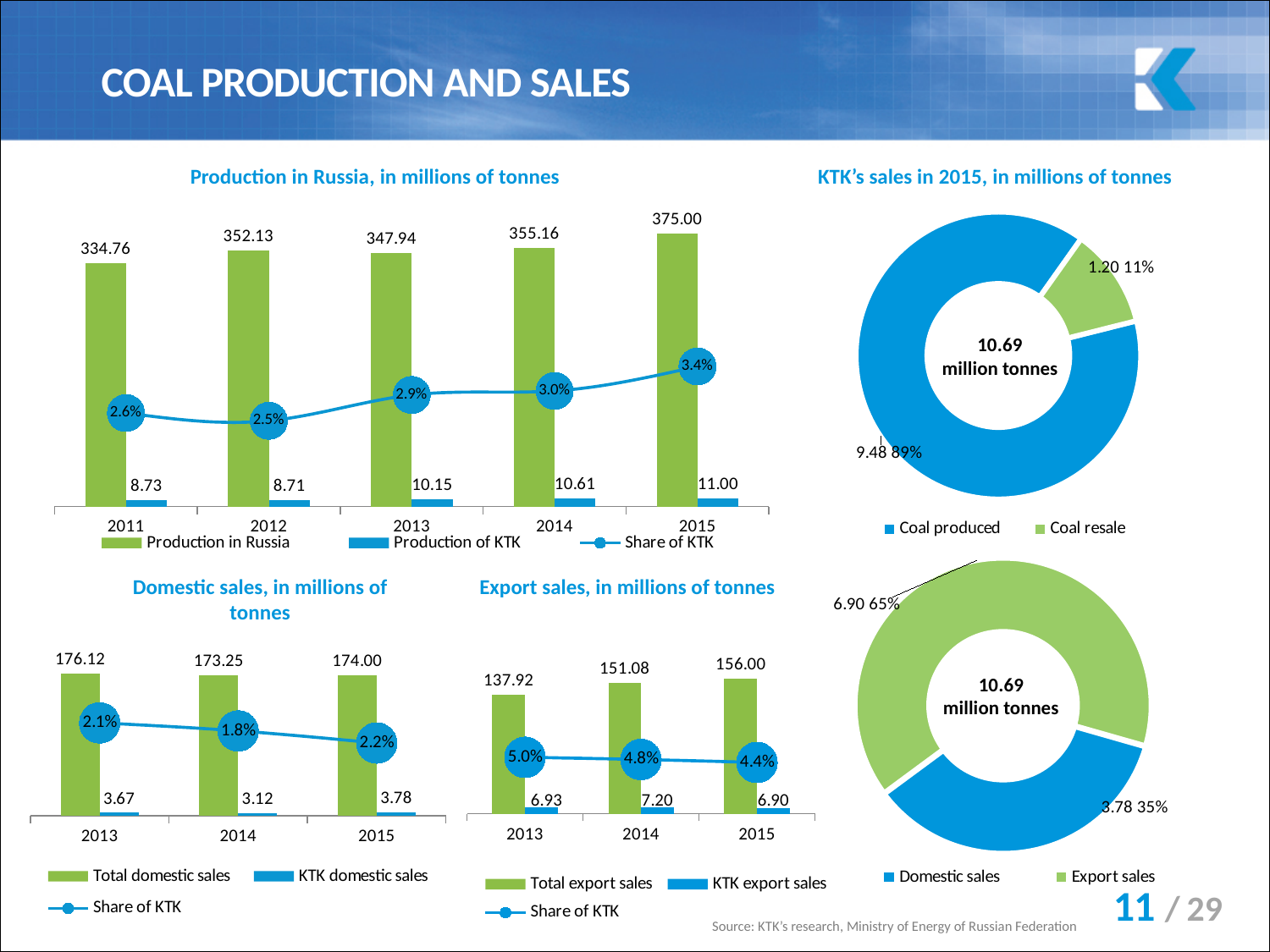

COAL PRODUCTION AND SALES
Production in Russia, in millions of tonnes
KTK’s sales in 2015, in millions of tonnes

### Chart

| Category | Production in Russia | Production of KTK | Share of KTK |
|---|---|---|---|
| 2011 | 334.76 | 8.729999999999999 | 0.02607838451427901 |
| 2012 | 352.13 | 8.71 | 0.024735183028995 |
| 2013 | 347.94 | 10.15 | 0.029171696269471796 |
| 2014 | 355.15999999999997 | 10.61 | 0.02987385966888165 |
| 2015 | 375.0 | 11.0 | 0.03409 |

### Chart

| Category |  |
|---|---|
| Coal produced | 9.48202 |
| Coal resale | 1.2 |
10.69
million tonnes

### Chart

| Category |  |
|---|---|
| Domestic sales | 3.782 |
| Export sales | 6.90333 |
Domestic sales, in millions of tonnes
Export sales, in millions of tonnes

### Chart

| Category | Total domestic sales | KTK domestic sales | Share of KTK |
|---|---|---|---|
| 2013 | 176.12 | 3.67 | 0.023 |
| 2014 | 173.25 | 3.12 | 0.02100000000000001 |
| 2015 | 174.0 | 3.7800000000000002 | 0.018 |

### Chart

| Category | Total export sales | KTK export sales | Share of KTK |
|---|---|---|---|
| 2013 | 137.92 | 6.930000000000002 | 0.050246519721577725 |
| 2014 | 151.07999999999998 | 7.2 | 0.047656870532168404 |
| 2015 | 156.0 | 6.9 | 0.044230769230769226 |
10.69
million tonnes
11 / 29
Source: KTK’s research, Ministry of Energy of Russian Federation